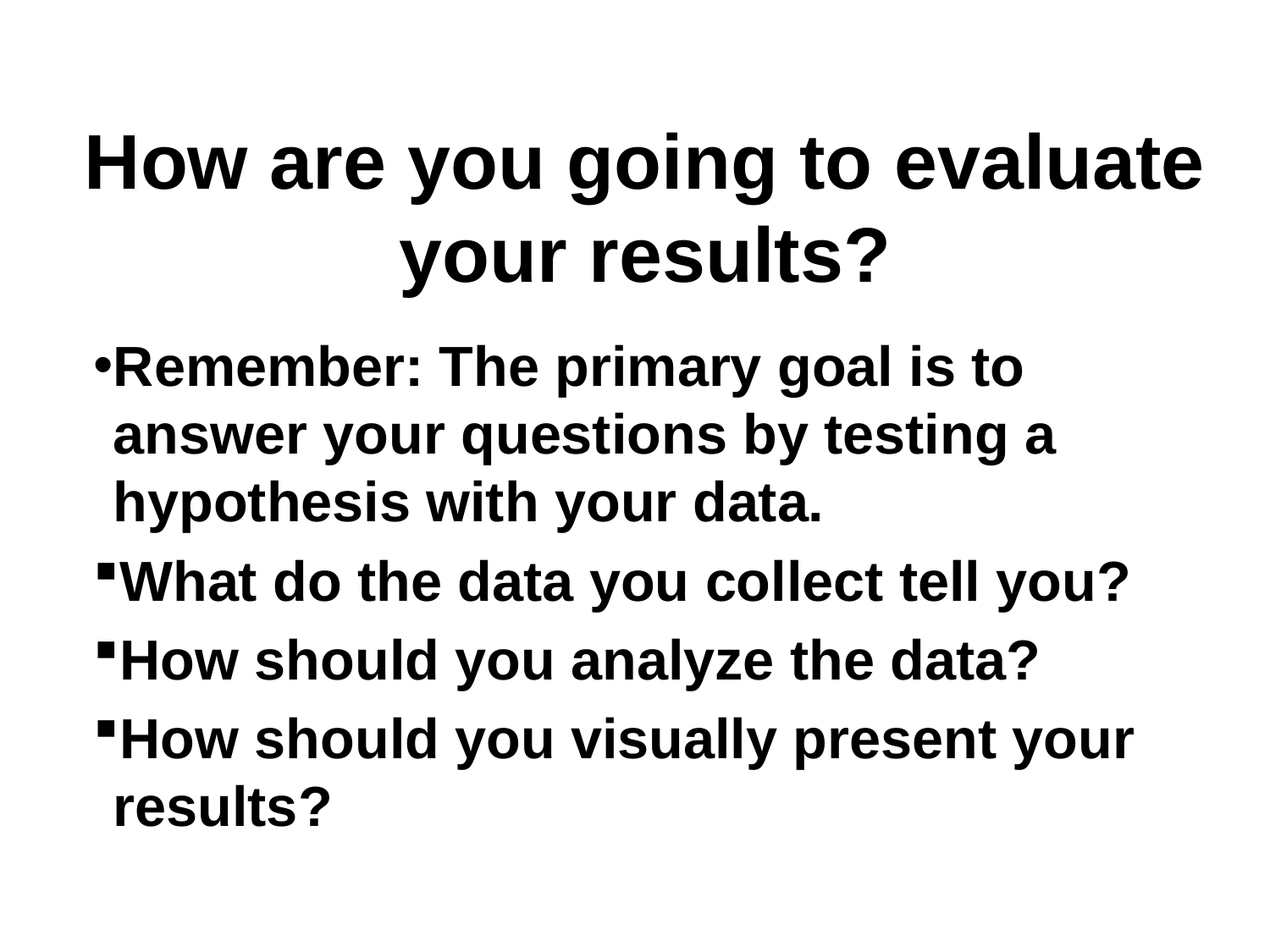

# How are you going to evaluate your results?
Remember: The primary goal is to answer your questions by testing a hypothesis with your data.
What do the data you collect tell you?
How should you analyze the data?
How should you visually present your results?